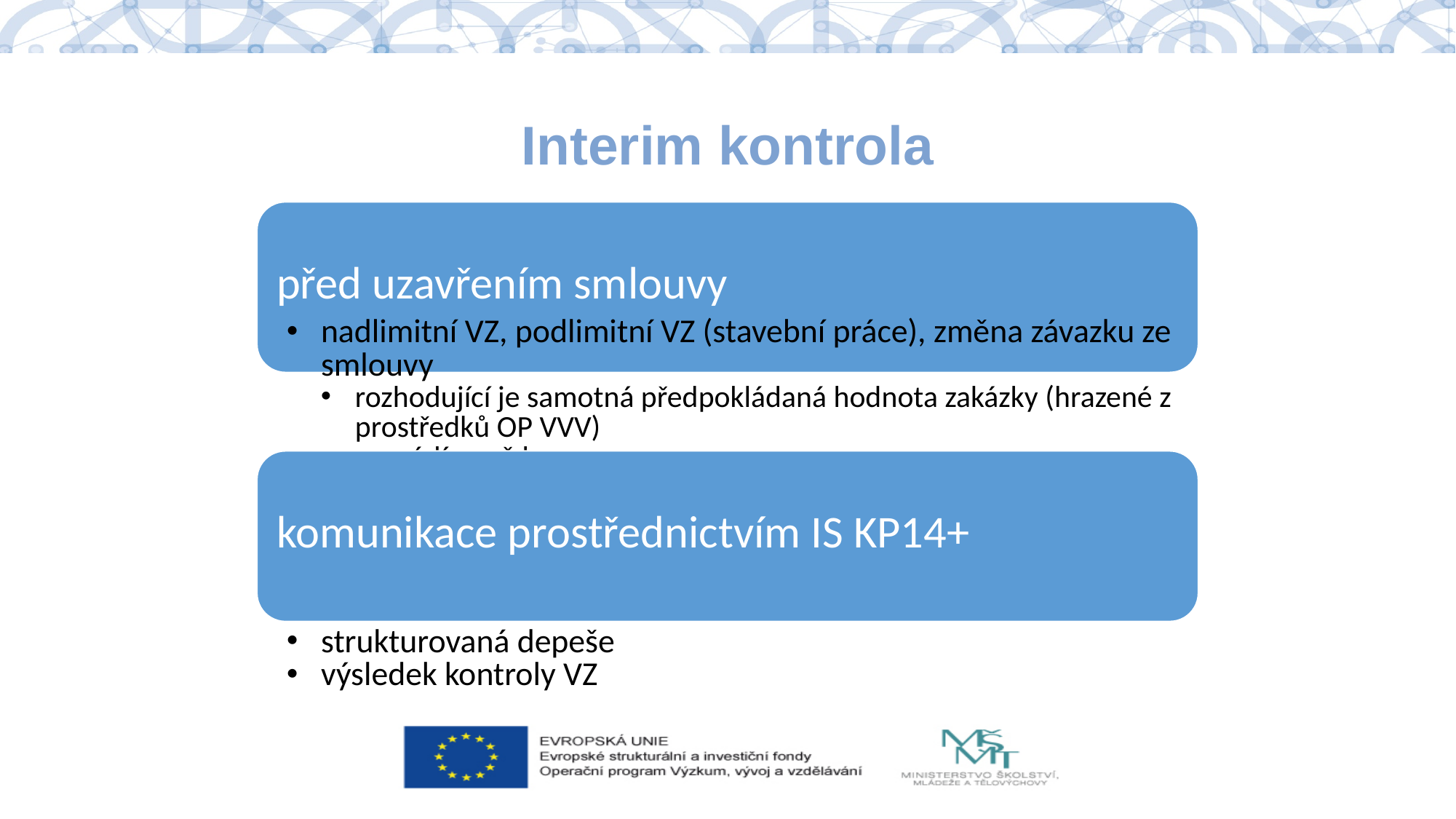

# Interim kontrola
před uzavřením smlouvy
nadlimitní VZ, podlimitní VZ (stavební práce), změna závazku ze smlouvy
rozhodující je samotná předpokládaná hodnota zakázky (hrazené z prostředků OP VVV)
provádí se vždy
lze zaslat již ve fázi před výběrem dodavatele
komunikace prostřednictvím IS KP14+
strukturovaná depeše
výsledek kontroly VZ